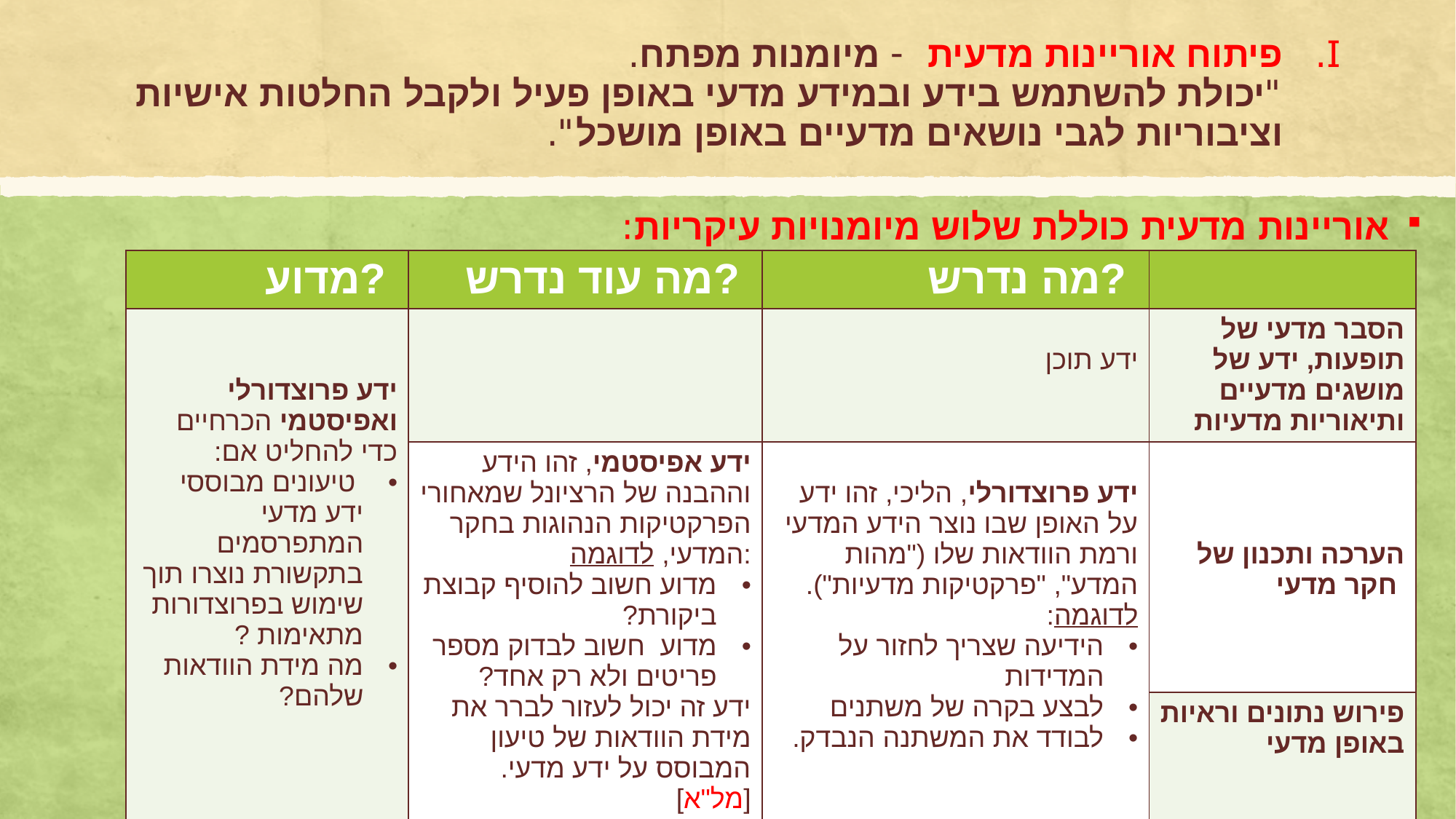

# פיתוח אוריינות מדעית  - מיומנות מפתח. "יכולת להשתמש בידע ובמידע מדעי באופן פעיל ולקבל החלטות אישיות וציבוריות לגבי נושאים מדעיים באופן מושכל".
אוריינות מדעית כוללת שלוש מיומנויות עיקריות:

| מדוע? | מה עוד נדרש? | מה נדרש? |  |
| --- | --- | --- | --- |
| ידע פרוצדורלי ואפיסטמי הכרחיים כדי להחליט אם: טיעונים מבוססי ידע מדעי המתפרסמים בתקשורת נוצרו תוך שימוש בפרוצדורות מתאימות ? מה מידת הוודאות שלהם? |  | ידע תוכן | הסבר מדעי של תופעות, ידע של מושגים מדעיים ותיאוריות מדעיות |
|  | ידע אפיסטמי, זהו הידע וההבנה של הרציונל שמאחורי הפרקטיקות הנהוגות בחקר המדעי, לדוגמה: מדוע חשוב להוסיף קבוצת ביקורת? מדוע חשוב לבדוק מספר פריטים ולא רק אחד? ידע זה יכול לעזור לברר את מידת הוודאות של טיעון המבוסס על ידע מדעי. [מל"א] | ידע פרוצדורלי, הליכי, זהו ידע על האופן שבו נוצר הידע המדעי ורמת הוודאות שלו ("מהות המדע", "פרקטיקות מדעיות"). לדוגמה: הידיעה שצריך לחזור על המדידות לבצע בקרה של משתנים לבודד את המשתנה הנבדק. | הערכה ותכנון של חקר מדעי |
|  |  |  | פירוש נתונים וראיות באופן מדעי |